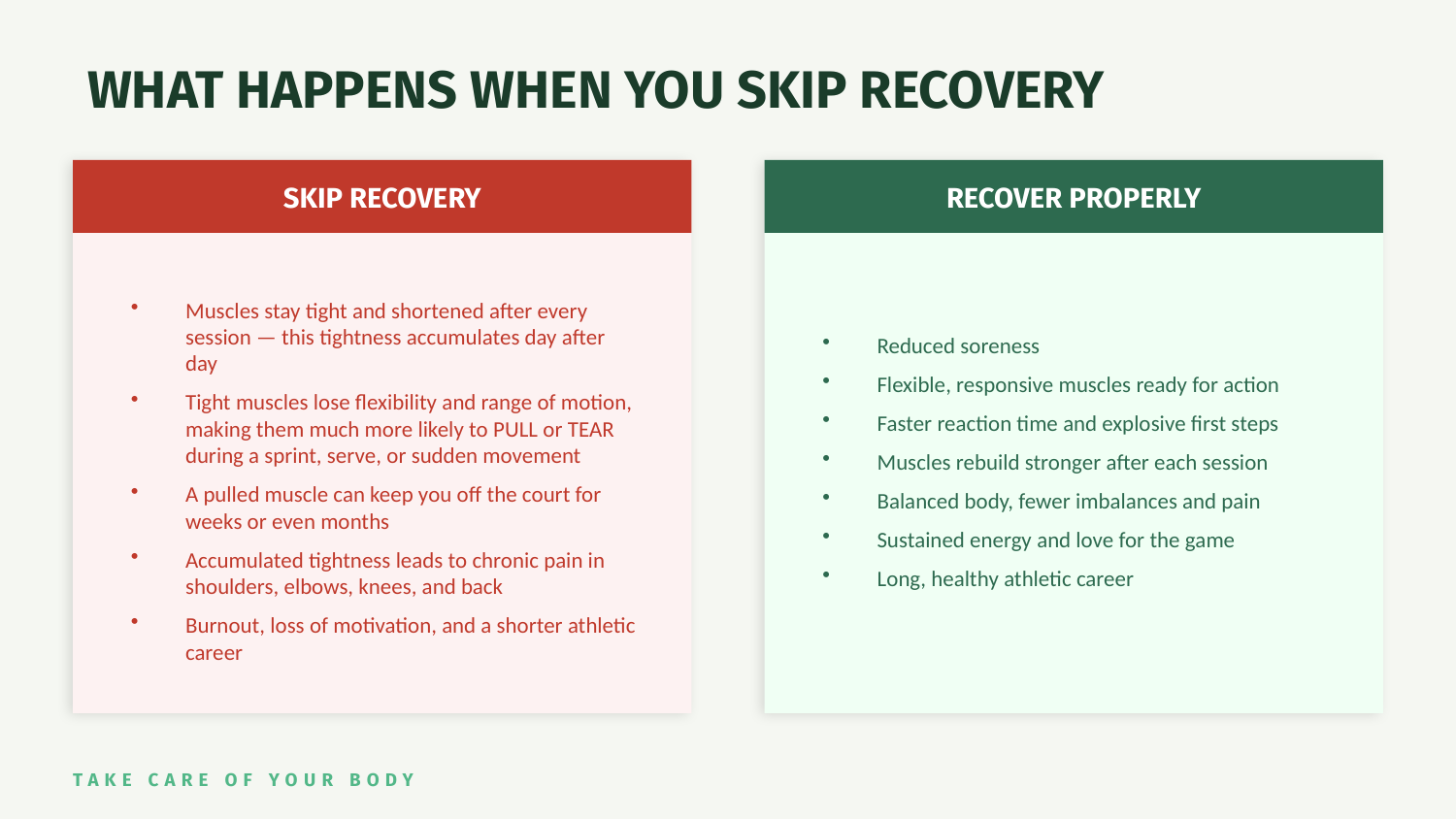

WHAT HAPPENS WHEN YOU SKIP RECOVERY

SKIP RECOVERY

RECOVER PROPERLY
Muscles stay tight and shortened after every session — this tightness accumulates day after day
Tight muscles lose flexibility and range of motion, making them much more likely to PULL or TEAR during a sprint, serve, or sudden movement
A pulled muscle can keep you off the court for weeks or even months
Accumulated tightness leads to chronic pain in shoulders, elbows, knees, and back
Burnout, loss of motivation, and a shorter athletic career
Reduced soreness
Flexible, responsive muscles ready for action
Faster reaction time and explosive first steps
Muscles rebuild stronger after each session
Balanced body, fewer imbalances and pain
Sustained energy and love for the game
Long, healthy athletic career

TAKE CARE OF YOUR BODY